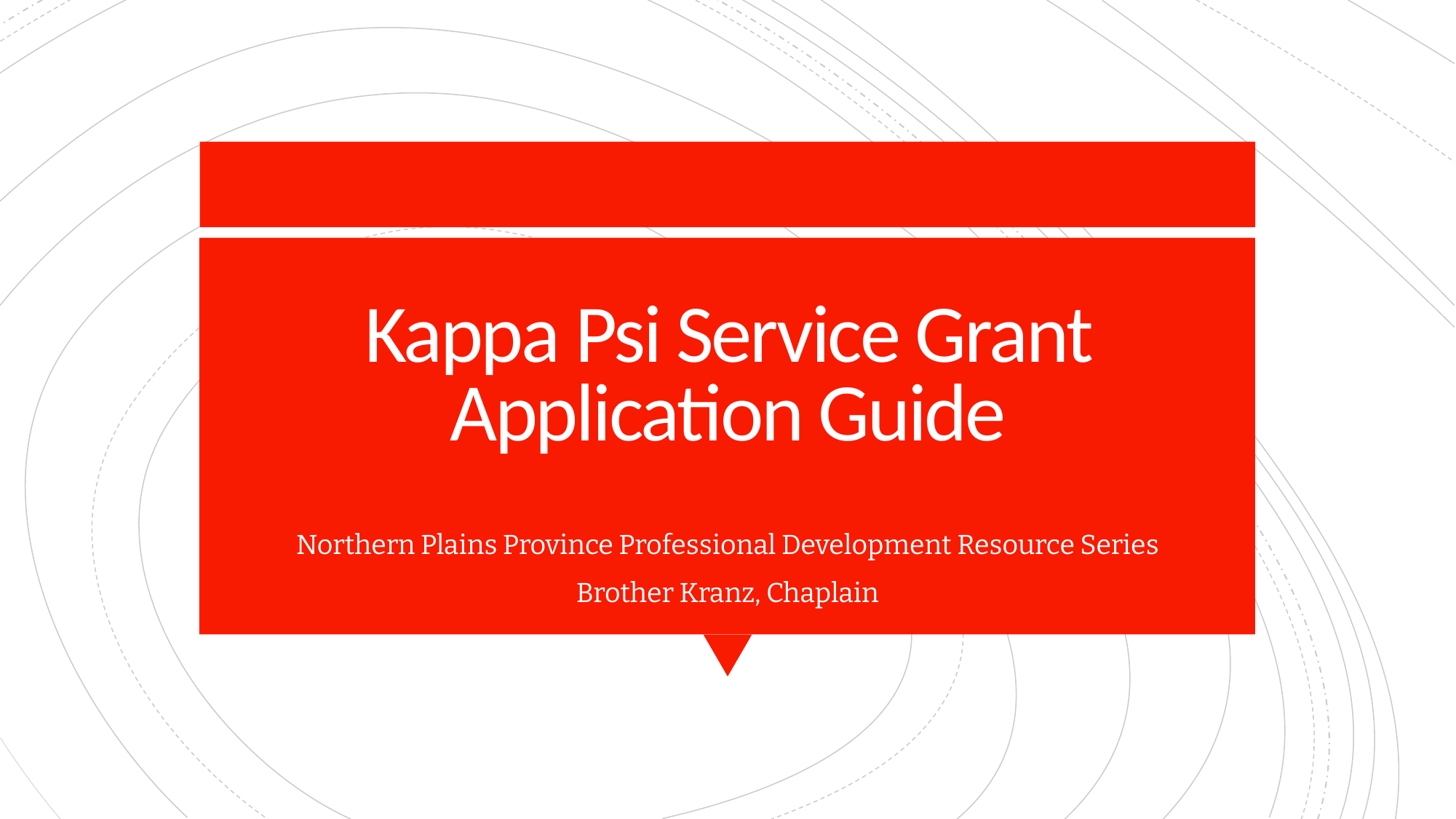

# Kappa Psi Service Grant Application Guide
Northern Plains Province Professional Development Resource Series
Brother Kranz, Chaplain